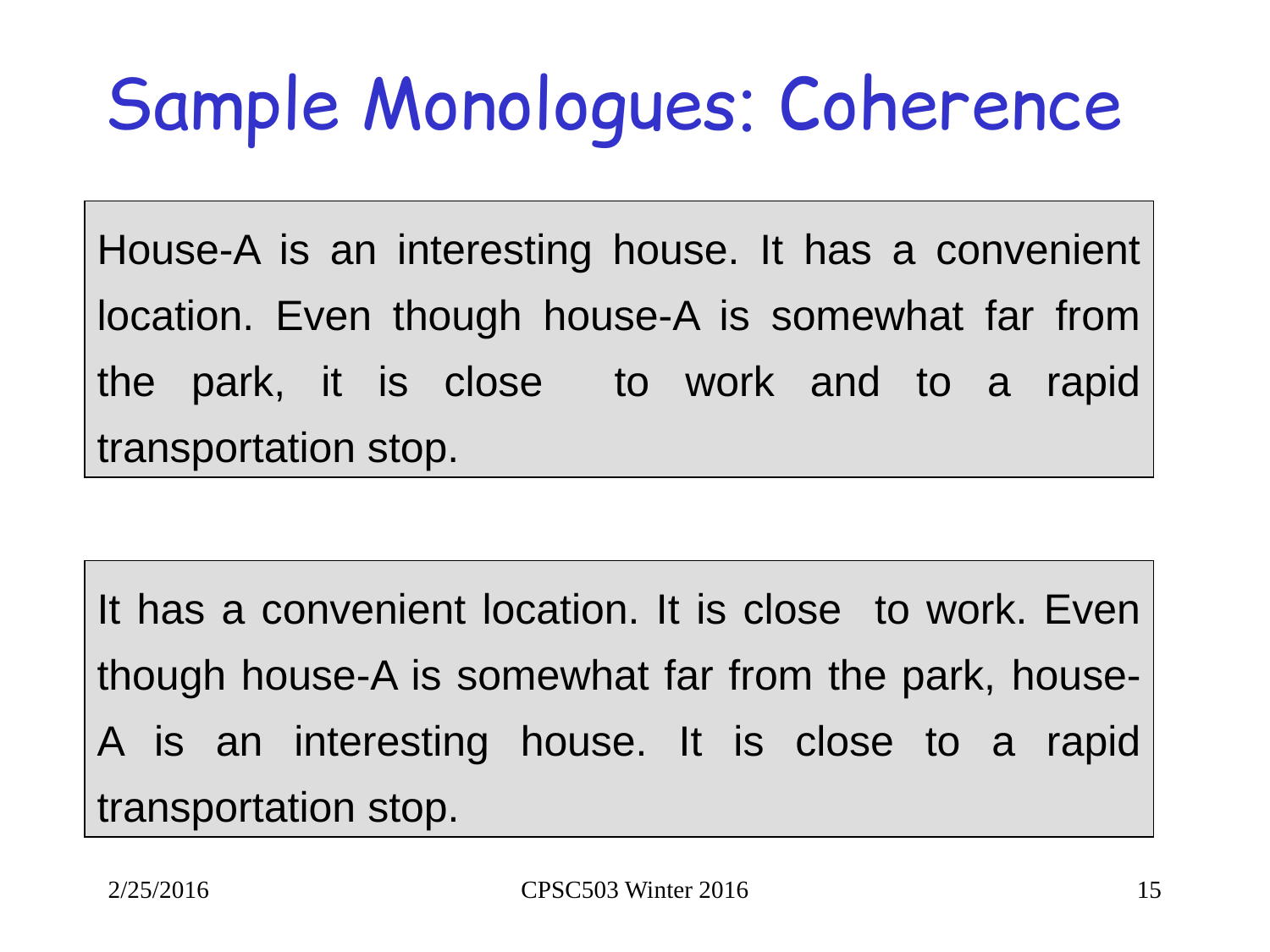

# Sample Monologues: Coherence
House-A is an interesting house. It has a convenient location. Even though house-A is somewhat far from the park, it is close  to work and to a rapid transportation stop.
It has a convenient location. It is close  to work. Even though house-A is somewhat far from the park, house-A is an interesting house. It is close to a rapid transportation stop.
2/25/2016
CPSC503 Winter 2016
15